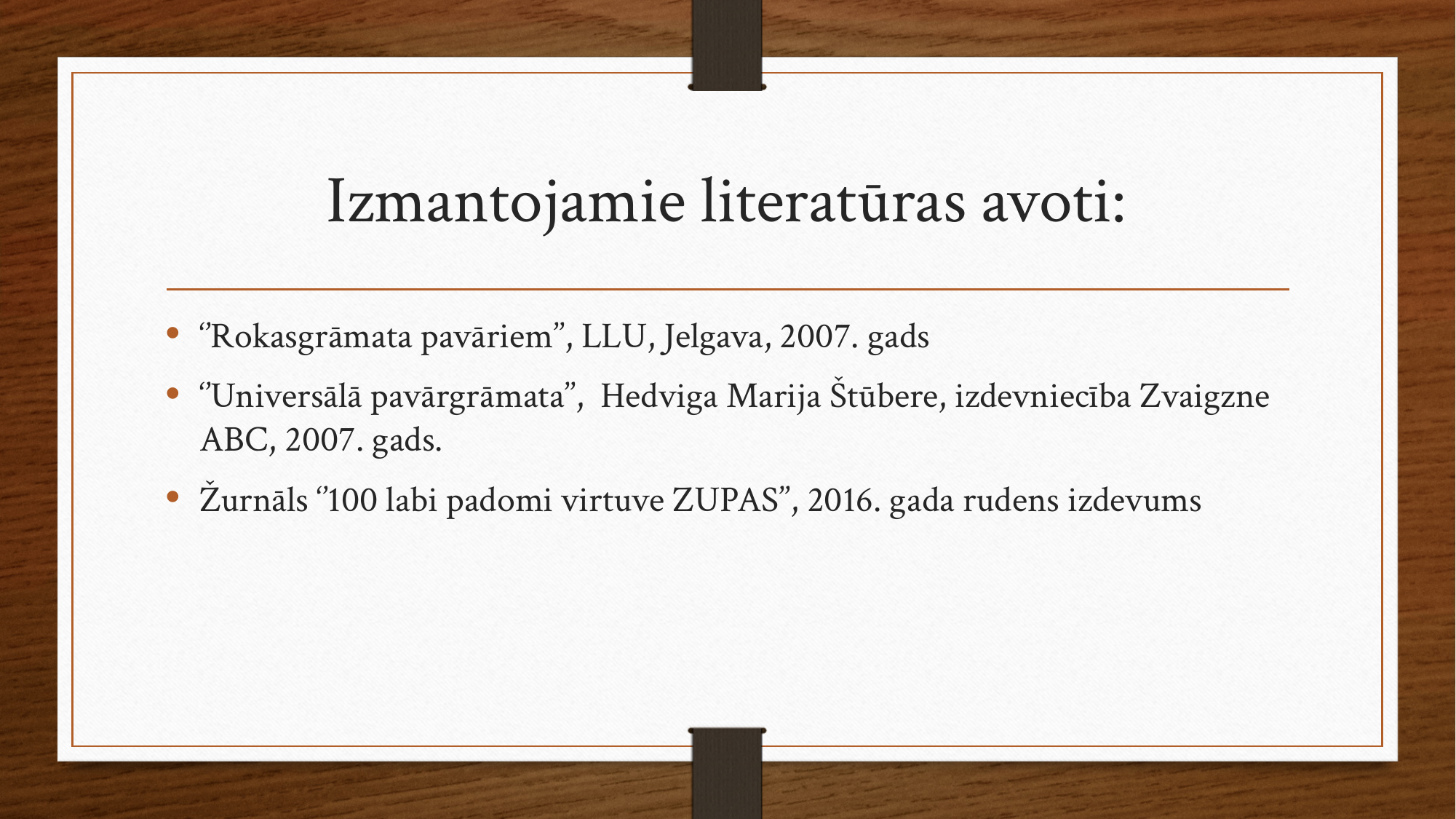

# Izmantojamie literatūras avoti:
‘’Rokasgrāmata pavāriem’’, LLU, Jelgava, 2007. gads
‘’Universālā pavārgrāmata’’,  Hedviga Marija Štūbere, izdevniecība Zvaigzne ABC, 2007. gads.
Žurnāls ‘’100 labi padomi virtuve ZUPAS’’, 2016. gada rudens izdevums